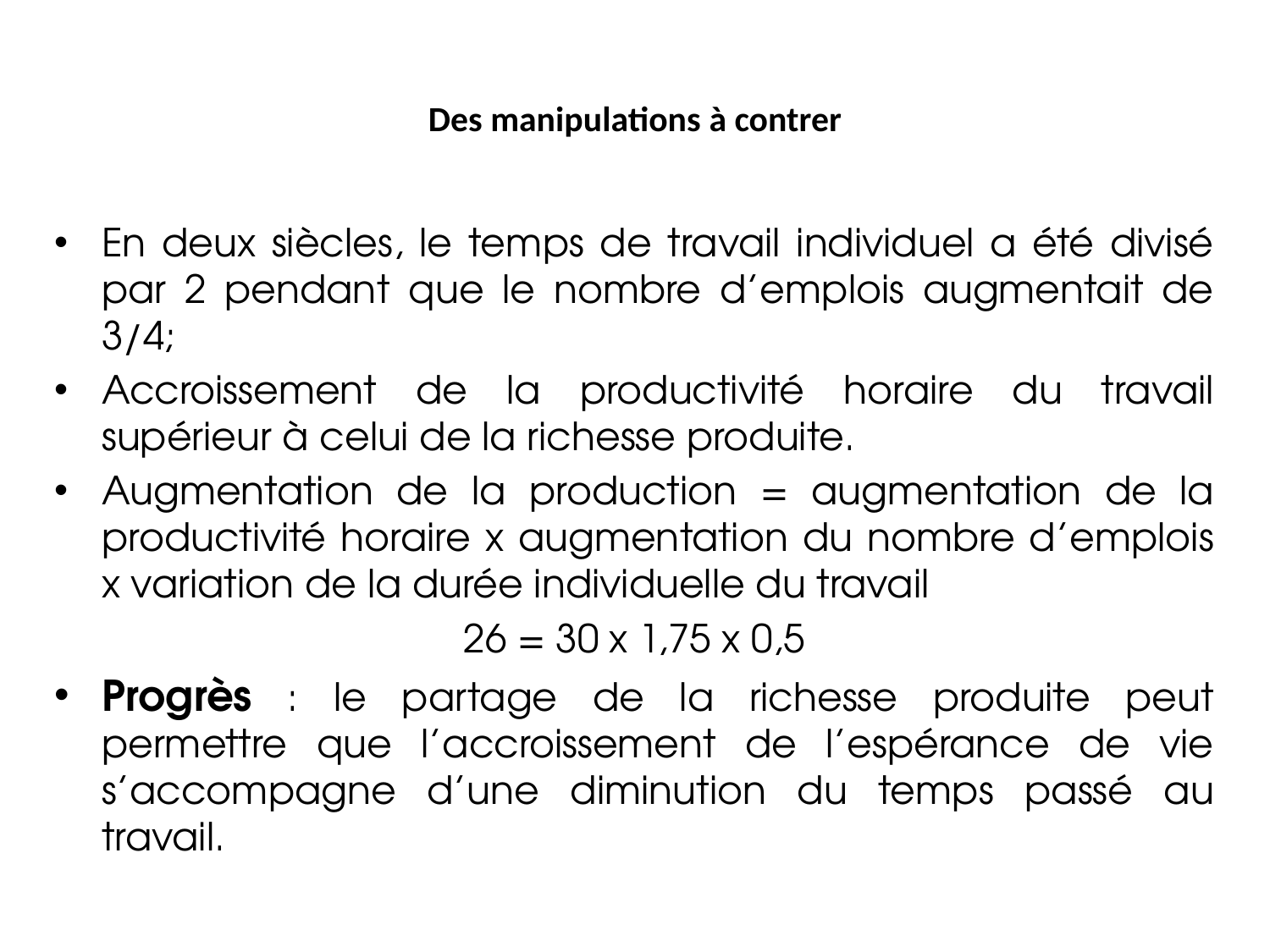

Des manipulations à contrer
En deux siècles, le temps de travail individuel a été divisé par 2 pendant que le nombre d’emplois augmentait de 3/4;
Accroissement de la productivité horaire du travail supérieur à celui de la richesse produite.
Augmentation de la production = augmentation de la productivité horaire x augmentation du nombre d’emplois x variation de la durée individuelle du travail
26 = 30 x 1,75 x 0,5
Progrès : le partage de la richesse produite peut permettre que l’accroissement de l’espérance de vie s’accompagne d’une diminution du temps passé au travail.